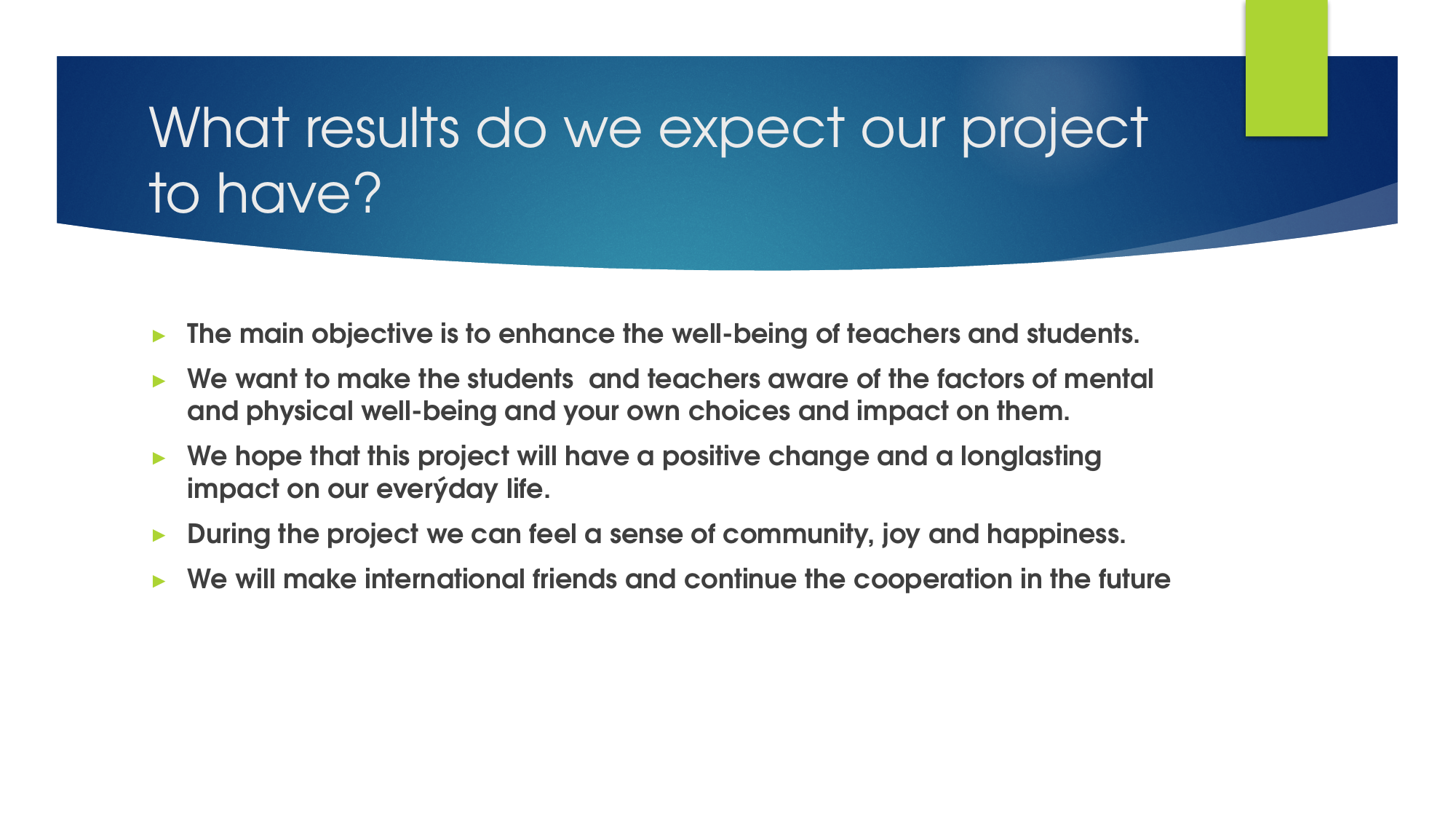

# What results do we expect our project to have?
The main objective is to enhance the well-being of teachers and students.
We want to make the students  and teachers aware of the factors of mental and physical well-being and your own choices and impact on them.
We hope that this project will have a positive change and a longlasting impact on our everýday life.
During the project we can feel a sense of community, joy and happiness.
We will make international friends and continue the cooperation in the future